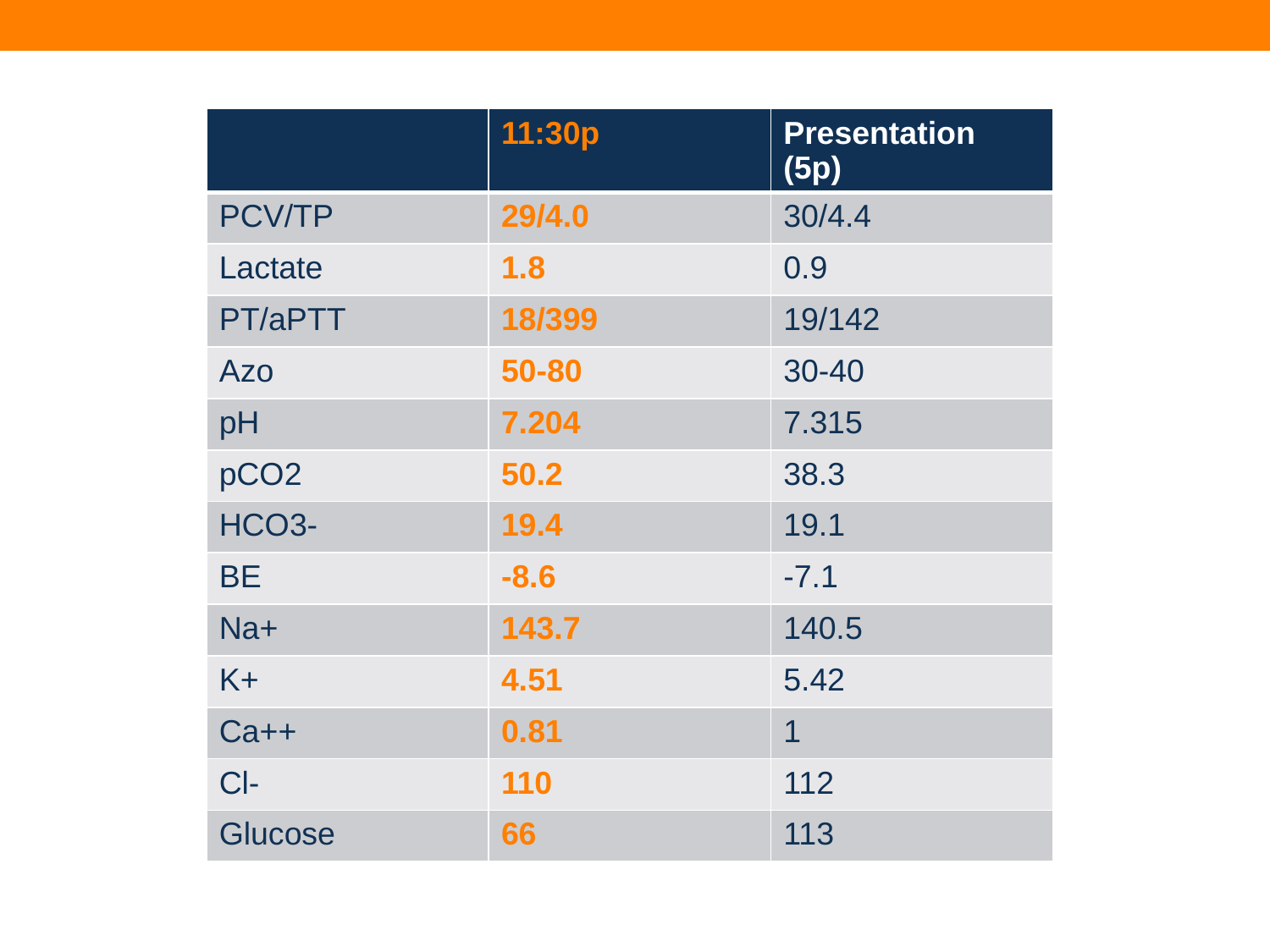

|  | 11:30p | Presentation (5p) |
| --- | --- | --- |
| PCV/TP | 29/4.0 | 30/4.4 |
| Lactate | 1.8 | 0.9 |
| PT/aPTT | 18/399 | 19/142 |
| Azo | 50-80 | 30-40 |
| pH | 7.204 | 7.315 |
| pCO2 | 50.2 | 38.3 |
| HCO3- | 19.4 | 19.1 |
| BE | -8.6 | -7.1 |
| Na+ | 143.7 | 140.5 |
| K+ | 4.51 | 5.42 |
| Ca++ | 0.81 | 1 |
| Cl- | 110 | 112 |
| Glucose | 66 | 113 |